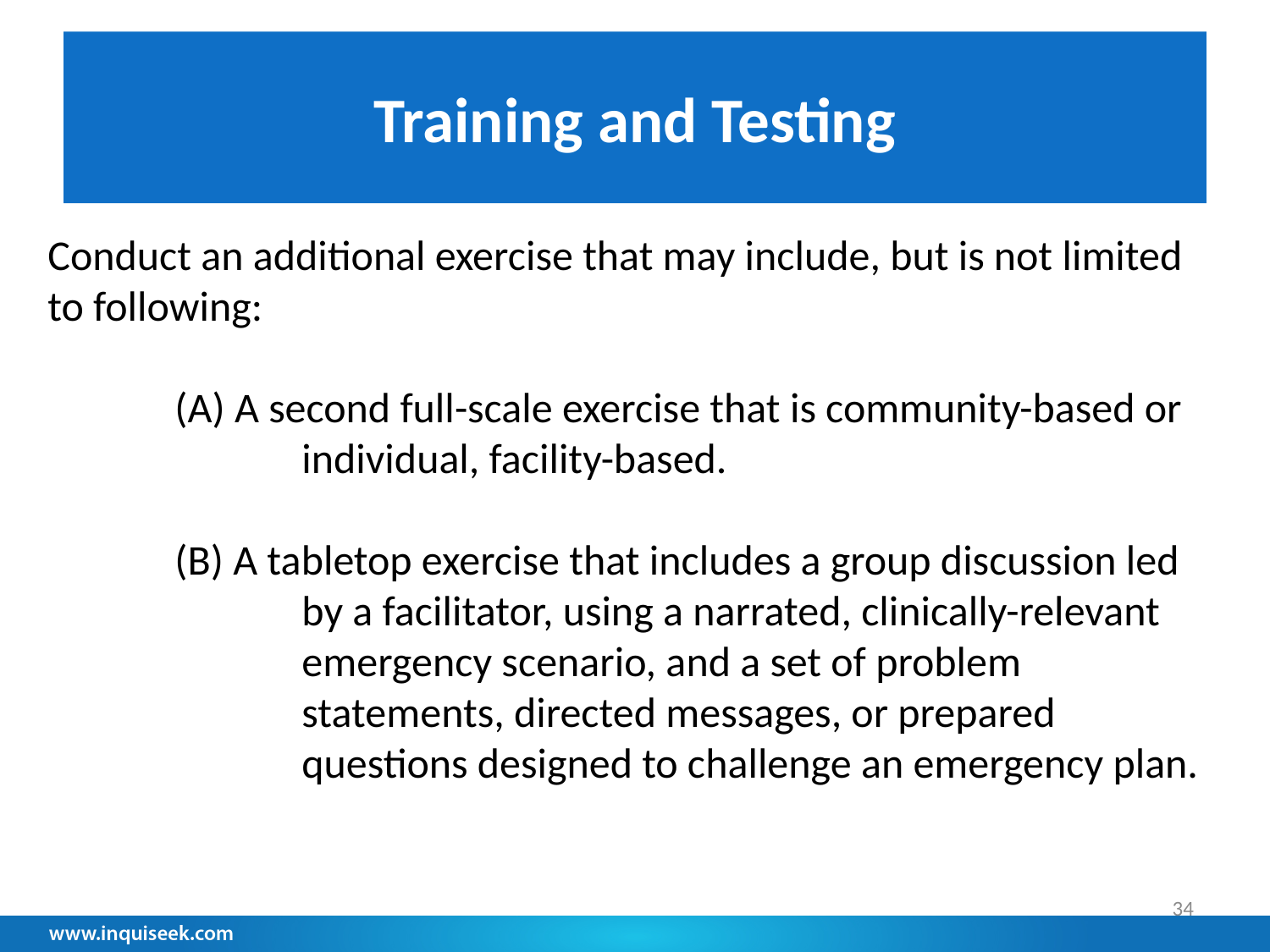

# Training and Testing
Conduct an additional exercise that may include, but is not limited to following:

	(A) A second full-scale exercise that is community-based or 		individual, facility-based.

	(B) A tabletop exercise that includes a group discussion led 			by a facilitator, using a narrated, clinically-relevant 			emergency scenario, and a set of problem 				statements, directed messages, or prepared 			questions designed to challenge an emergency plan.

34